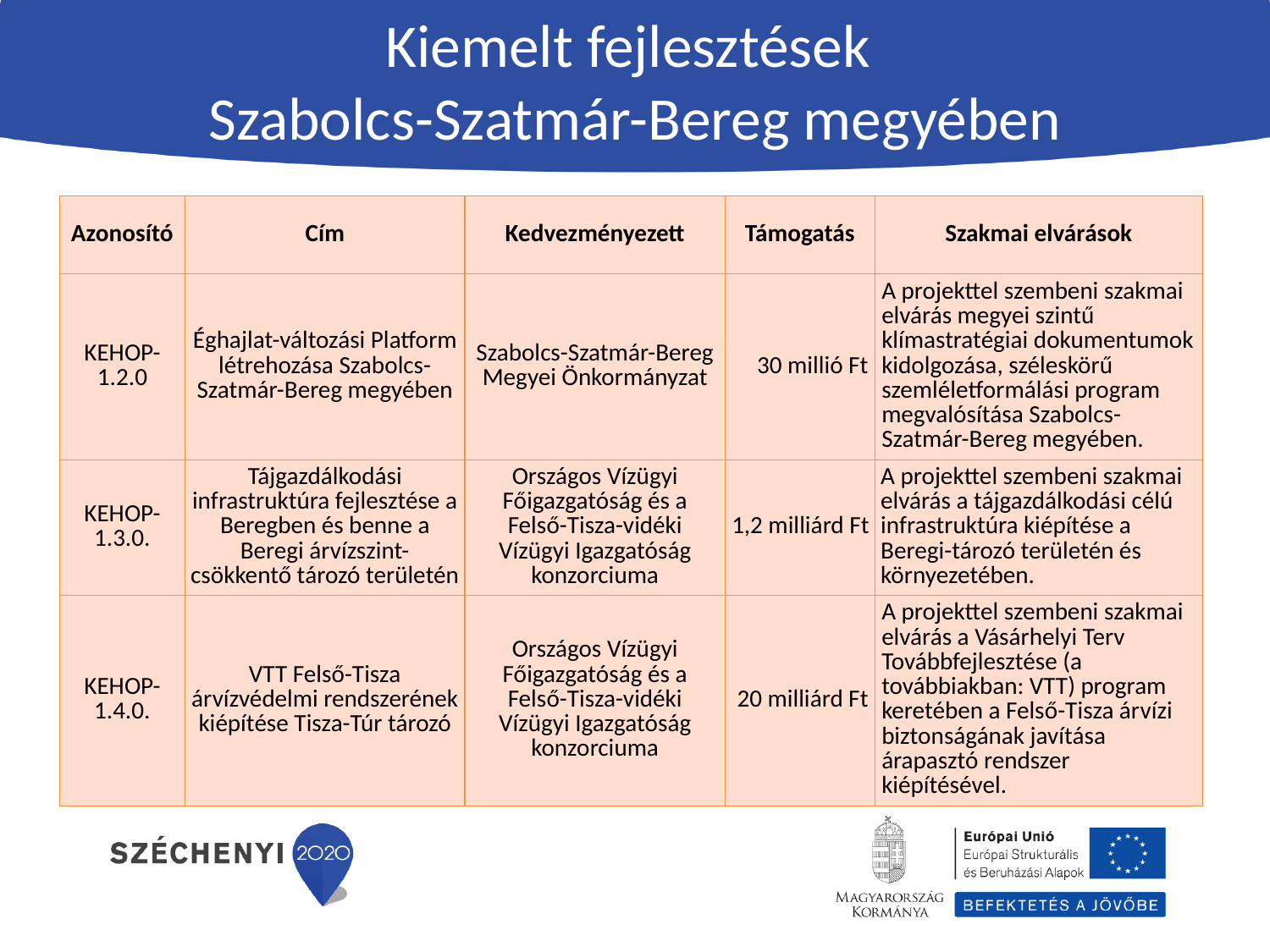

# Kiemelt fejlesztések Szabolcs-Szatmár-Bereg megyében
| Azonosító | Cím | Kedvezményezett | Támogatás | Szakmai elvárások |
| --- | --- | --- | --- | --- |
| KEHOP-1.2.0 | Éghajlat-változási Platform létrehozása Szabolcs-Szatmár-Bereg megyében | Szabolcs-Szatmár-Bereg Megyei Önkormányzat | 30 millió Ft | A projekttel szembeni szakmai elvárás megyei szintű klímastratégiai dokumentumok kidolgozása, széleskörű szemléletformálási program megvalósítása Szabolcs-Szatmár-Bereg megyében. |
| KEHOP-1.3.0. | Tájgazdálkodási infrastruktúra fejlesztése a Beregben és benne a Beregi árvízszint-csökkentő tározó területén | Országos Vízügyi Főigazgatóság és a Felső-Tisza-vidéki Vízügyi Igazgatóság konzorciuma | 1,2 milliárd Ft | A projekttel szembeni szakmai elvárás a tájgazdálkodási célú infrastruktúra kiépítése a Beregi-tározó területén és környezetében. |
| KEHOP-1.4.0. | VTT Felső-Tisza árvízvédelmi rendszerének kiépítése Tisza-Túr tározó | Országos Vízügyi Főigazgatóság és a Felső-Tisza-vidéki Vízügyi Igazgatóság konzorciuma | 20 milliárd Ft | A projekttel szembeni szakmai elvárás a Vásárhelyi Terv Továbbfejlesztése (a továbbiakban: VTT) program keretében a Felső-Tisza árvízi biztonságának javítása árapasztó rendszer kiépítésével. |